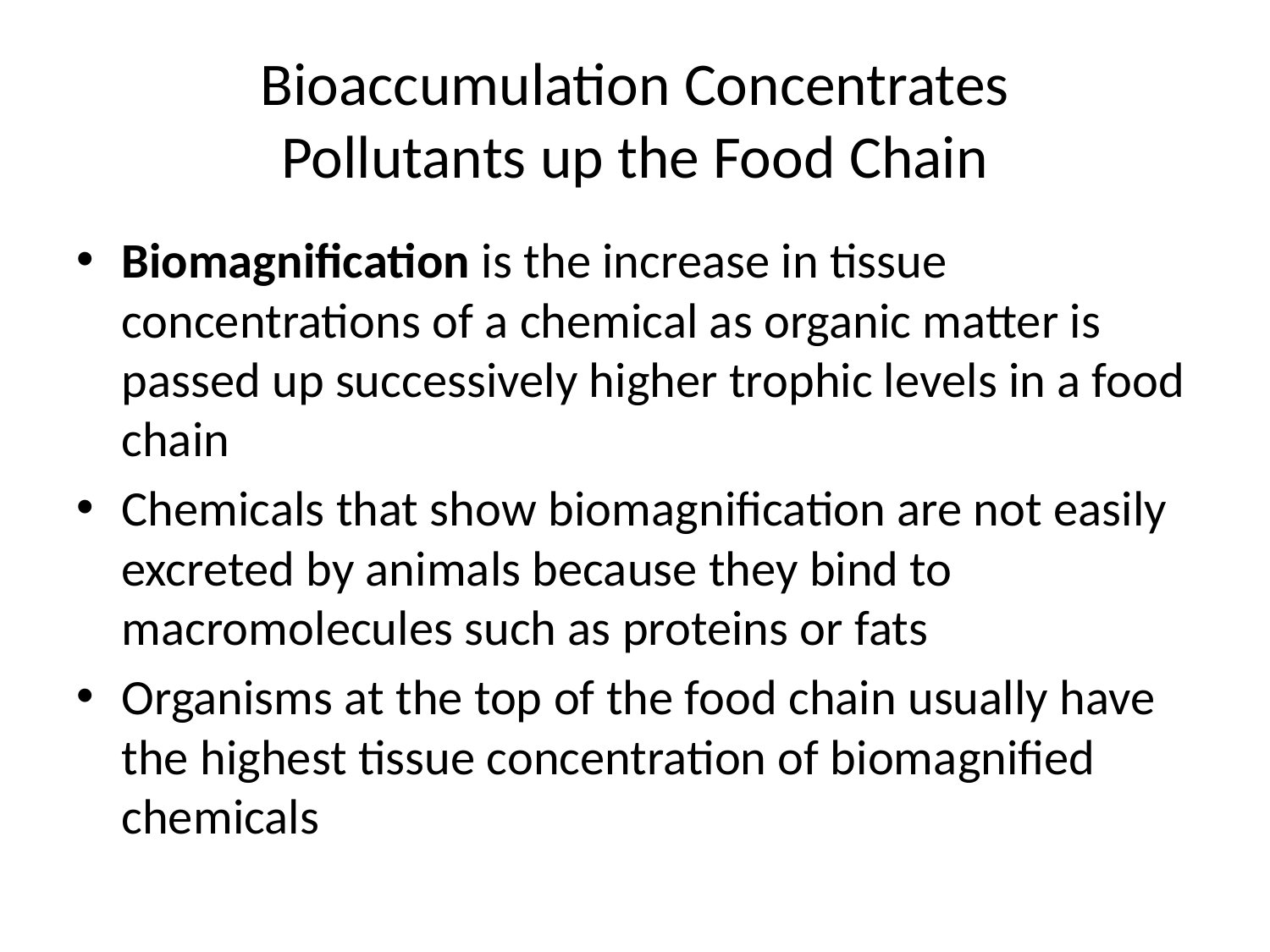

# Bioaccumulation Concentrates Pollutants up the Food Chain
Biomagnification is the increase in tissue concentrations of a chemical as organic matter is passed up successively higher trophic levels in a food chain
Chemicals that show biomagnification are not easily excreted by animals because they bind to macromolecules such as proteins or fats
Organisms at the top of the food chain usually have the highest tissue concentration of biomagnified chemicals